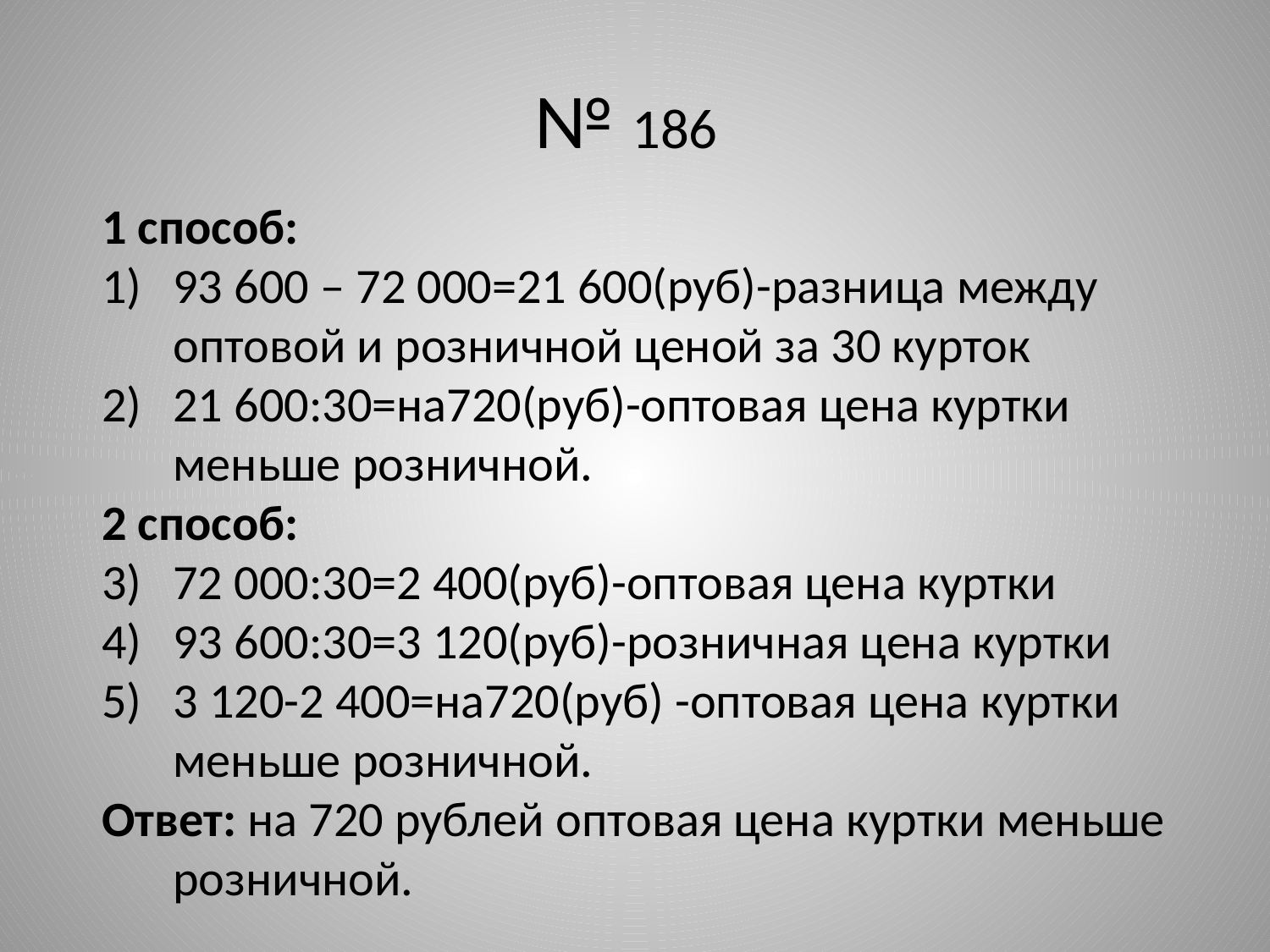

# № 186
1 способ:
93 600 – 72 000=21 600(руб)-разница между оптовой и розничной ценой за 30 курток
21 600:30=на720(руб)-оптовая цена куртки меньше розничной.
2 способ:
72 000:30=2 400(руб)-оптовая цена куртки
93 600:30=3 120(руб)-розничная цена куртки
3 120-2 400=на720(руб) -оптовая цена куртки меньше розничной.
Ответ: на 720 рублей оптовая цена куртки меньше розничной.